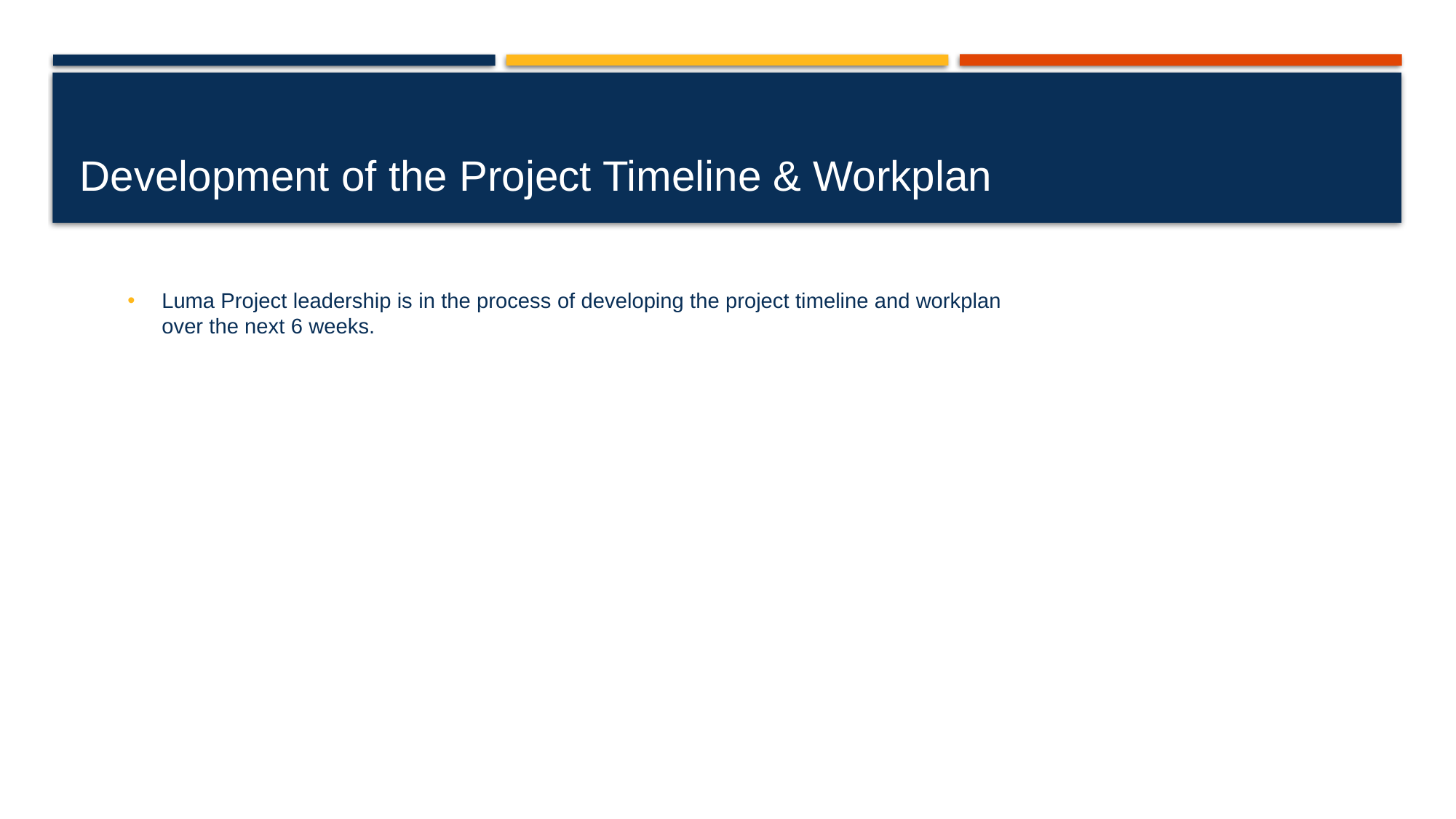

# Development of the Project Timeline & Workplan
Luma Project leadership is in the process of developing the project timeline and workplan over the next 6 weeks.